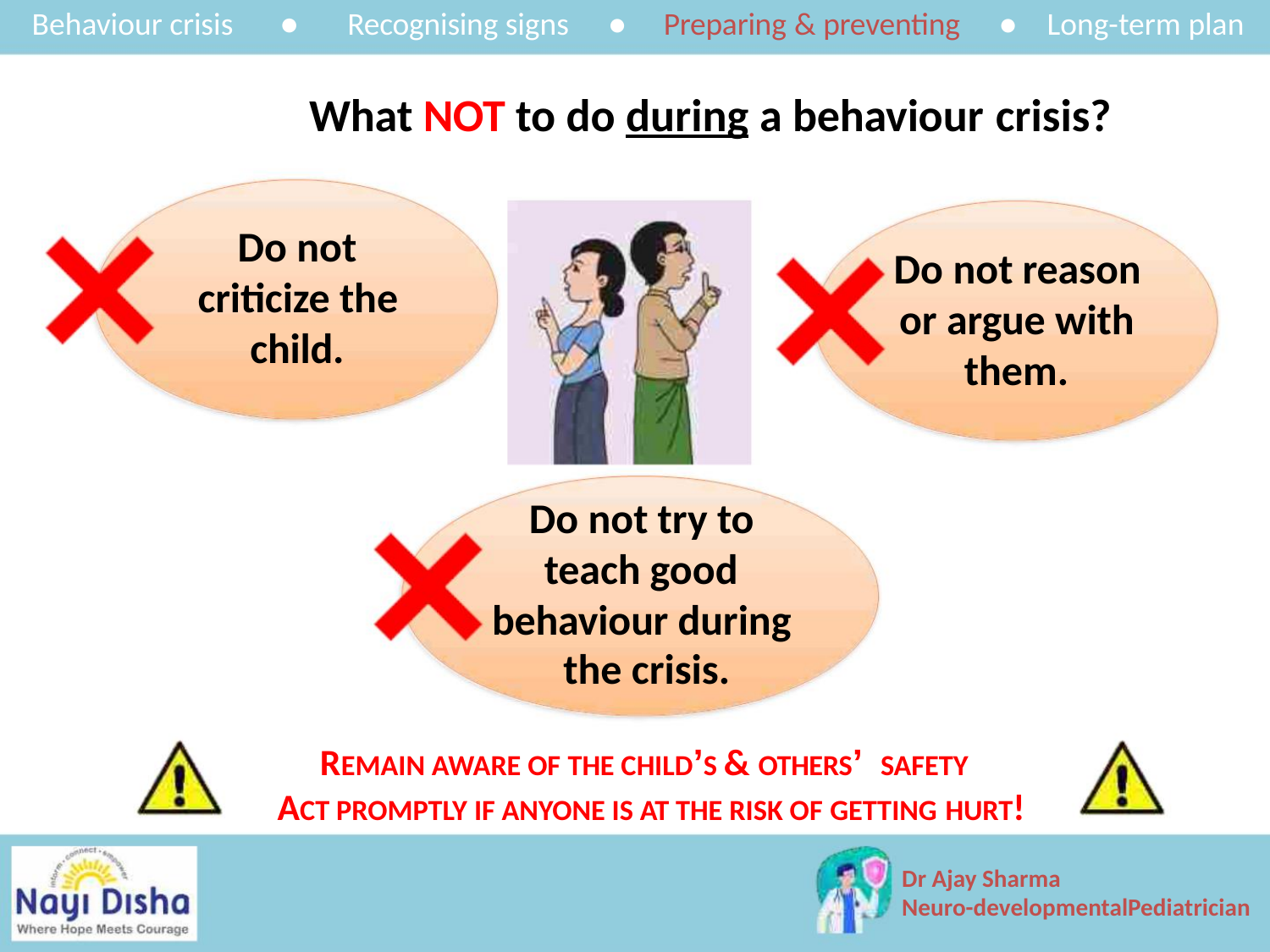

Behaviour crisis ●
Recognising signs ● Preparing & preventing ● Long-term plan
What NOT to do during a behaviour crisis?
Do not
criticize the
child.
Do not reason
or argue with
them.
Do not try to
teach good
behaviour during
the crisis.
REMAIN AWARE OF THE CHILD’S & OTHERS’ SAFETY
ACT PROMPTLY IF ANYONE IS AT THE RISK OF GETTING HURT!
Dr Ajay Sharma
Neuro-developmentalPediatrician